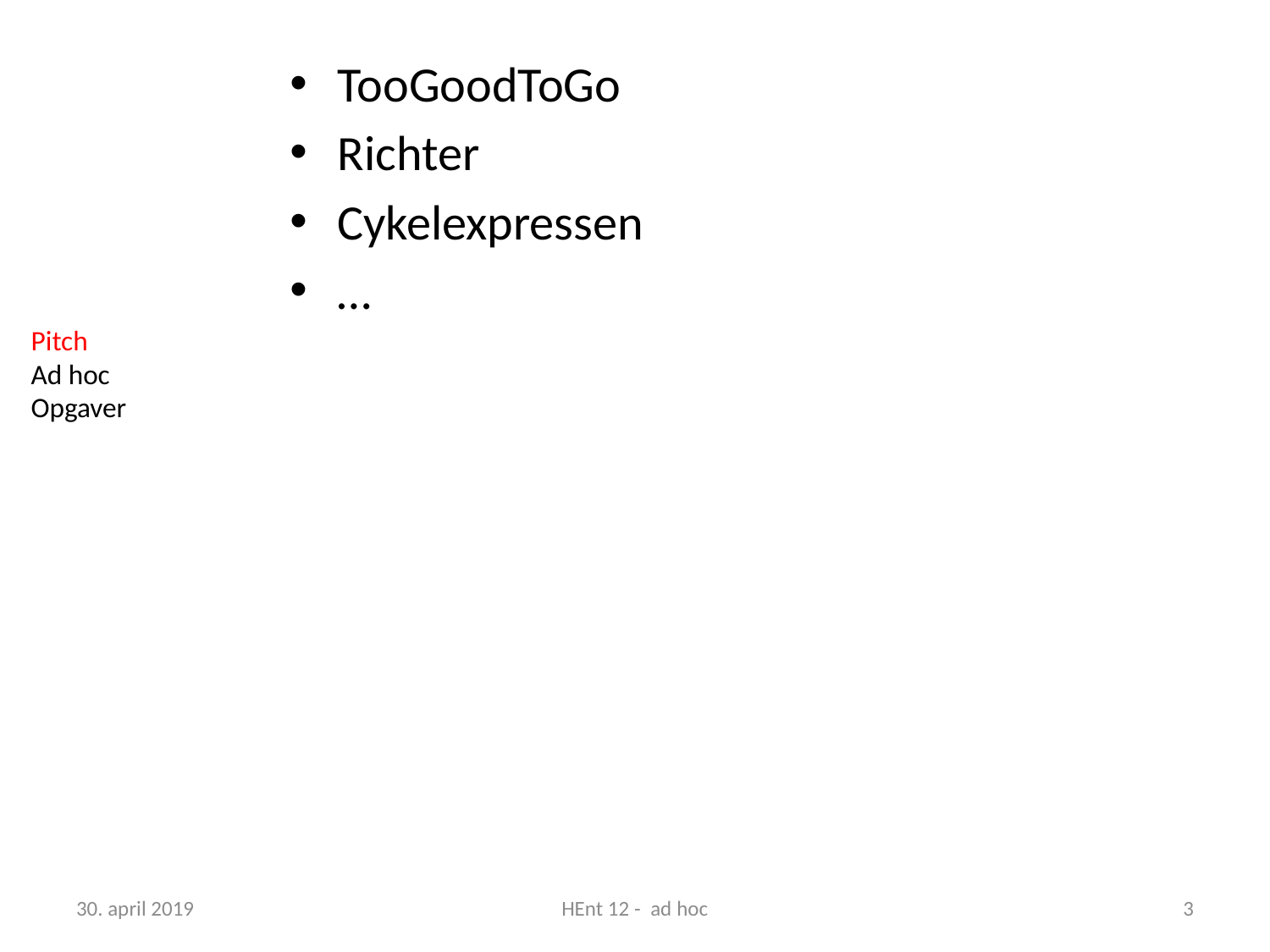

TooGoodToGo
Richter
Cykelexpressen
…

Pitch
Ad hoc
Opgaver

30. april 2019
HEnt 12 -  ad hoc
3